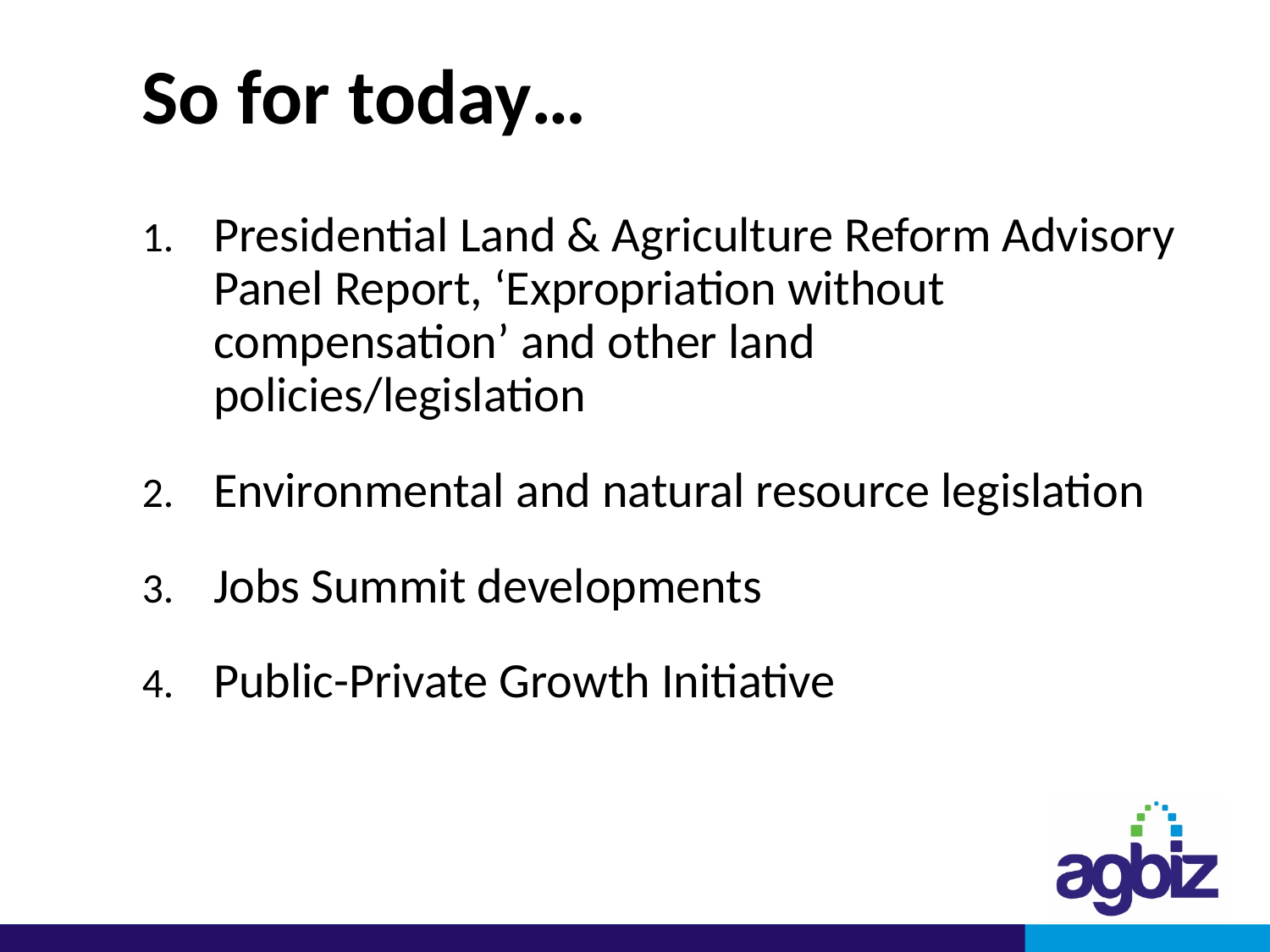

So for today…
Title of presentation
Presidential Land & Agriculture Reform Advisory Panel Report, ‘Expropriation without compensation’ and other land policies/legislation
Environmental and natural resource legislation
Jobs Summit developments
Public-Private Growth Initiative